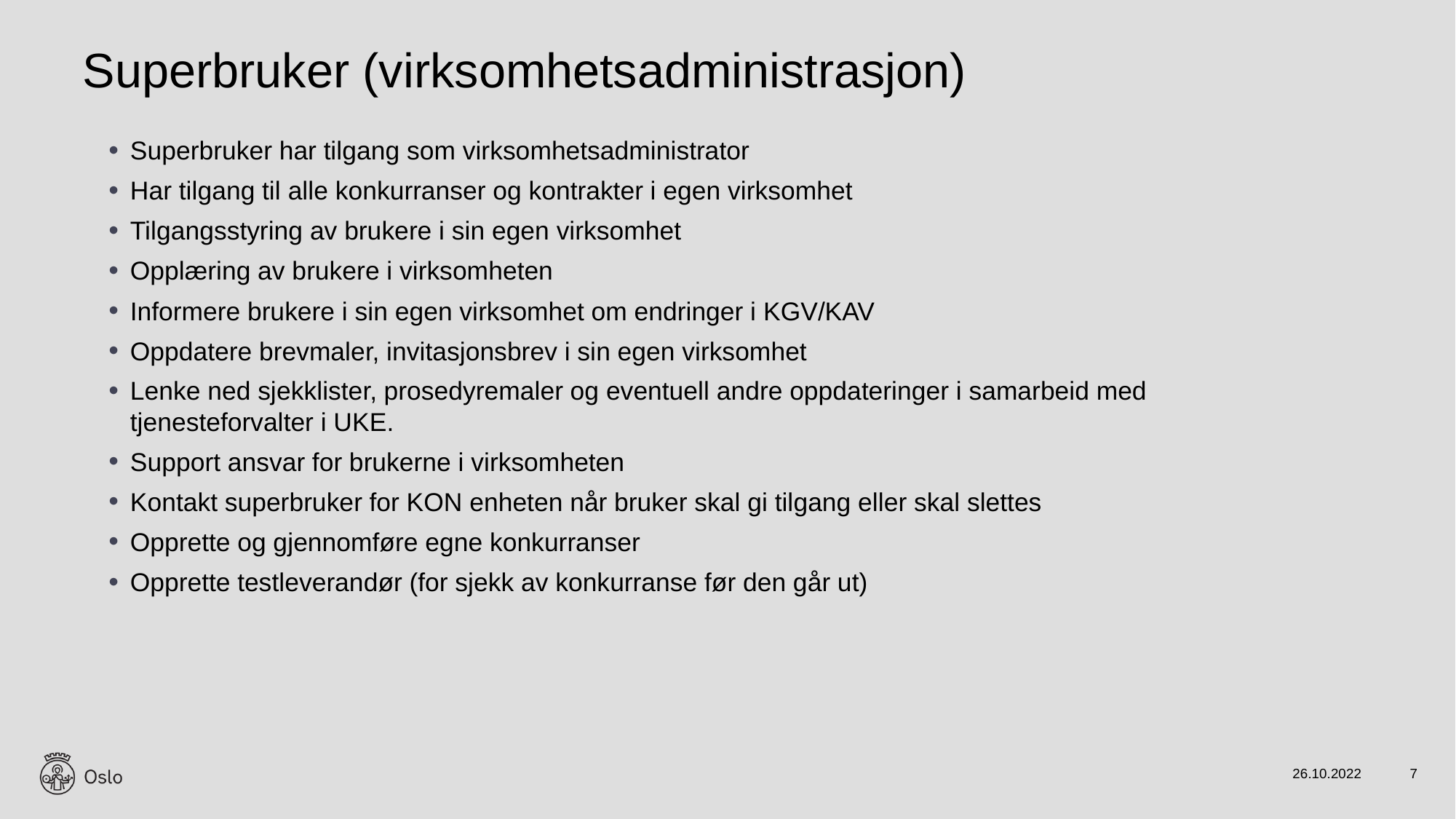

# Superbruker (virksomhetsadministrasjon)
Superbruker har tilgang som virksomhetsadministrator
Har tilgang til alle konkurranser og kontrakter i egen virksomhet
Tilgangsstyring av brukere i sin egen virksomhet
Opplæring av brukere i virksomheten
Informere brukere i sin egen virksomhet om endringer i KGV/KAV
Oppdatere brevmaler, invitasjonsbrev i sin egen virksomhet
Lenke ned sjekklister, prosedyremaler og eventuell andre oppdateringer i samarbeid med tjenesteforvalter i UKE.
Support ansvar for brukerne i virksomheten
Kontakt superbruker for KON enheten når bruker skal gi tilgang eller skal slettes
Opprette og gjennomføre egne konkurranser
Opprette testleverandør (for sjekk av konkurranse før den går ut)

26.10.2022
7